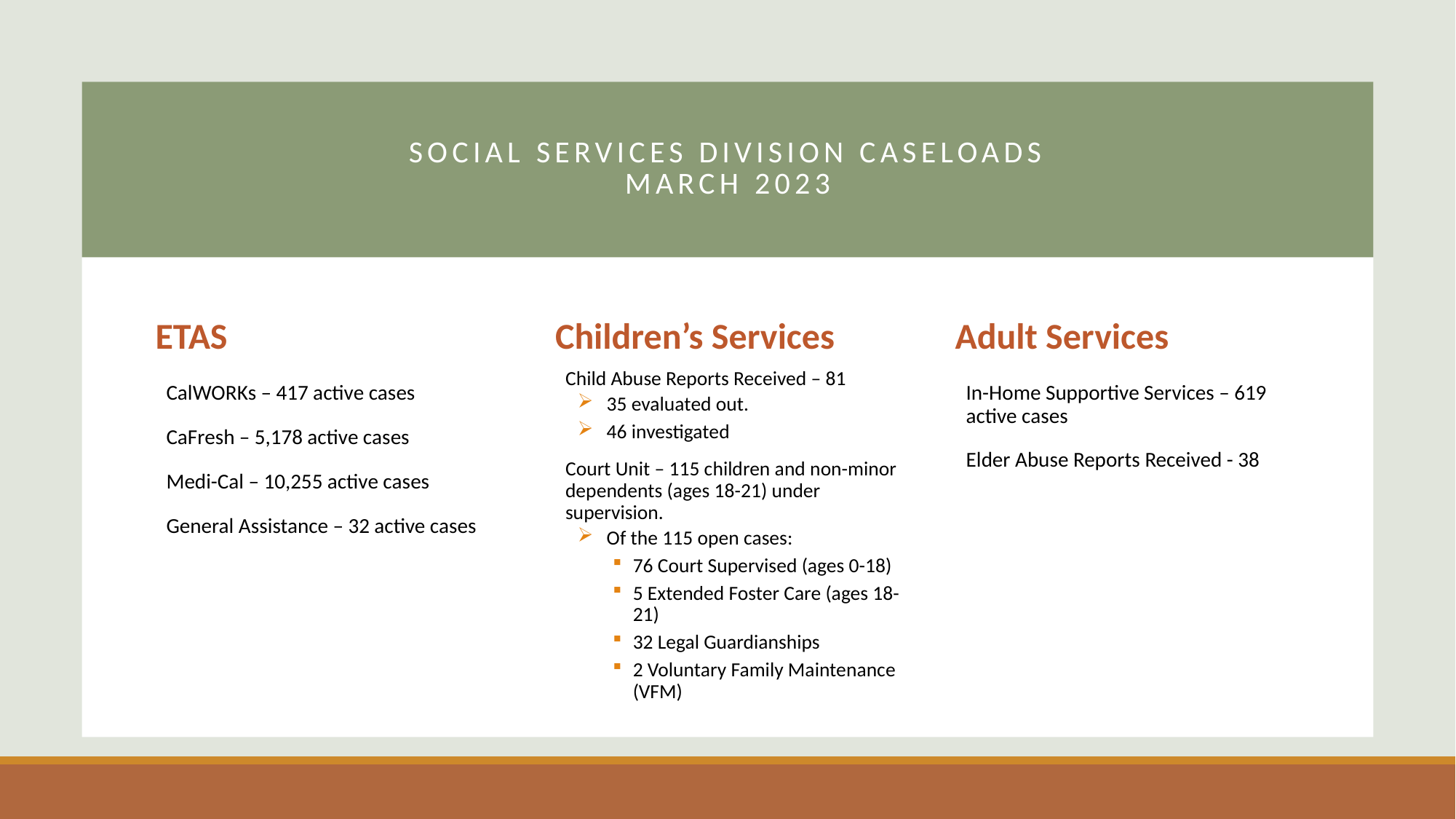

# Social Services Division Caseloads March 2023
Children’s Services
Adult Services
ETAS
Child Abuse Reports Received – 81
35 evaluated out.
46 investigated
Court Unit – 115 children and non-minor dependents (ages 18-21) under supervision.
Of the 115 open cases:
76 Court Supervised (ages 0-18)
5 Extended Foster Care (ages 18-21)
32 Legal Guardianships
2 Voluntary Family Maintenance (VFM)

In-Home Supportive Services – 619 active cases
Elder Abuse Reports Received - 38
CalWORKs – 417 active cases
CaFresh – 5,178 active cases
Medi-Cal – 10,255 active cases
General Assistance – 32 active cases